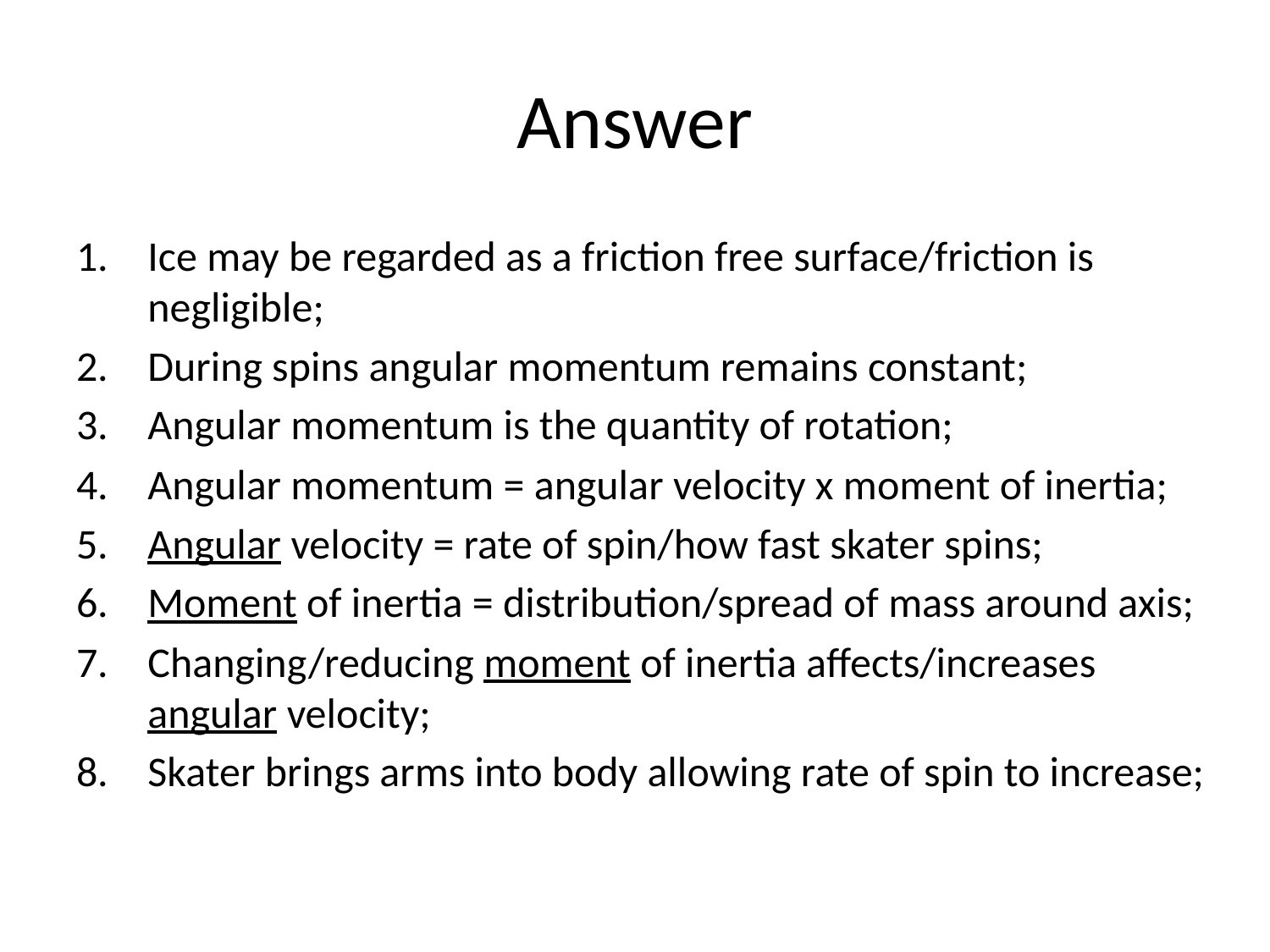

# Answer
Ice may be regarded as a friction free surface/friction is negligible;
During spins angular momentum remains constant;
Angular momentum is the quantity of rotation;
Angular momentum = angular velocity x moment of inertia;
Angular velocity = rate of spin/how fast skater spins;
Moment of inertia = distribution/spread of mass around axis;
Changing/reducing moment of inertia affects/increases angular velocity;
Skater brings arms into body allowing rate of spin to increase;